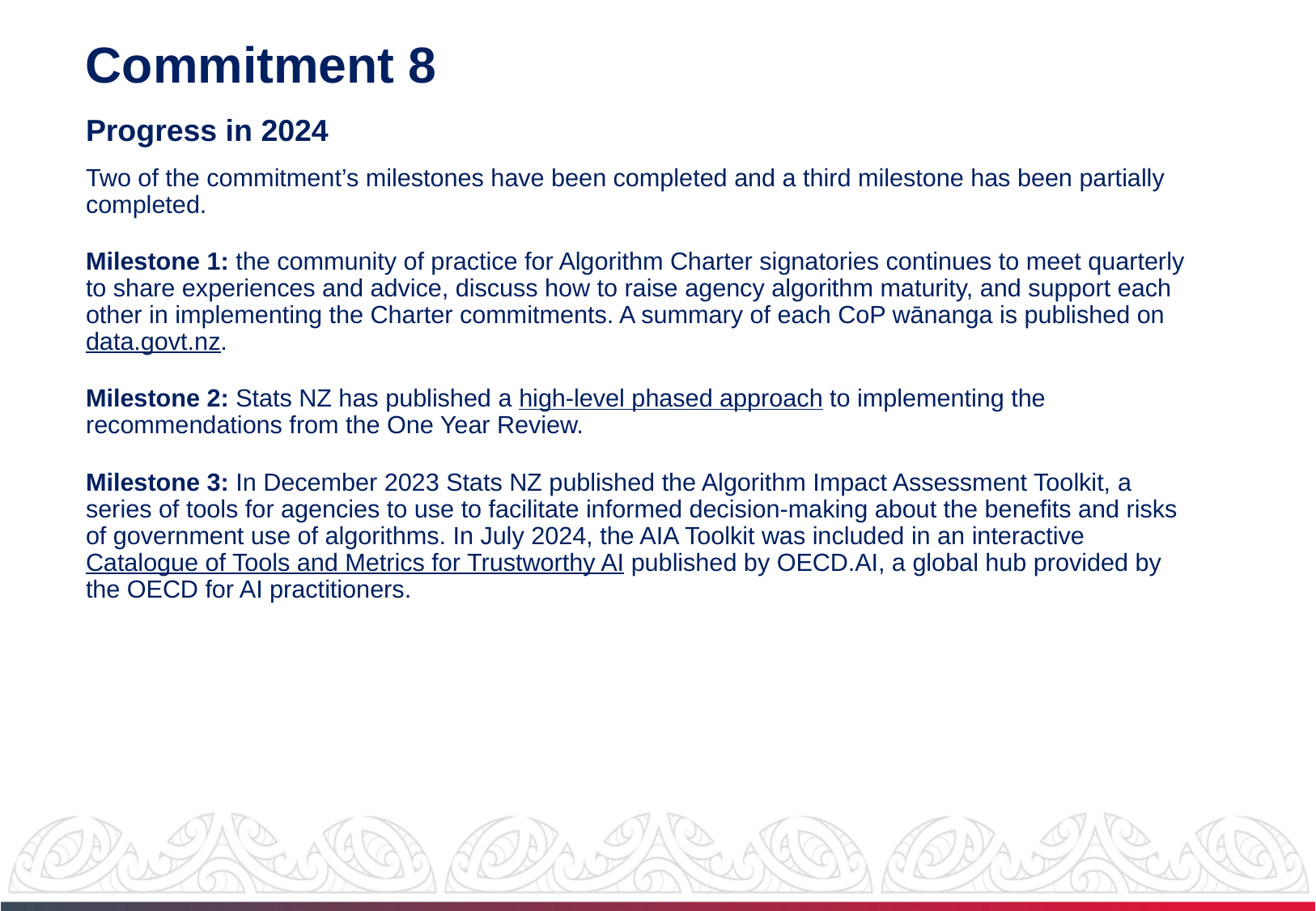

# Commitment 8
Progress in 2024
Two of the commitment’s milestones have been completed and a third milestone has been partially completed.
Milestone 1: the community of practice for Algorithm Charter signatories continues to meet quarterly to share experiences and advice, discuss how to raise agency algorithm maturity, and support each other in implementing the Charter commitments. A summary of each CoP wānanga is published on data.govt.nz.
Milestone 2: Stats NZ has published a high-level phased approach to implementing the recommendations from the One Year Review.
Milestone 3: In December 2023 Stats NZ published the Algorithm Impact Assessment Toolkit, a series of tools for agencies to use to facilitate informed decision-making about the benefits and risks of government use of algorithms. In July 2024, the AIA Toolkit was included in an interactive Catalogue of Tools and Metrics for Trustworthy AI published by OECD.AI, a global hub provided by the OECD for AI practitioners.